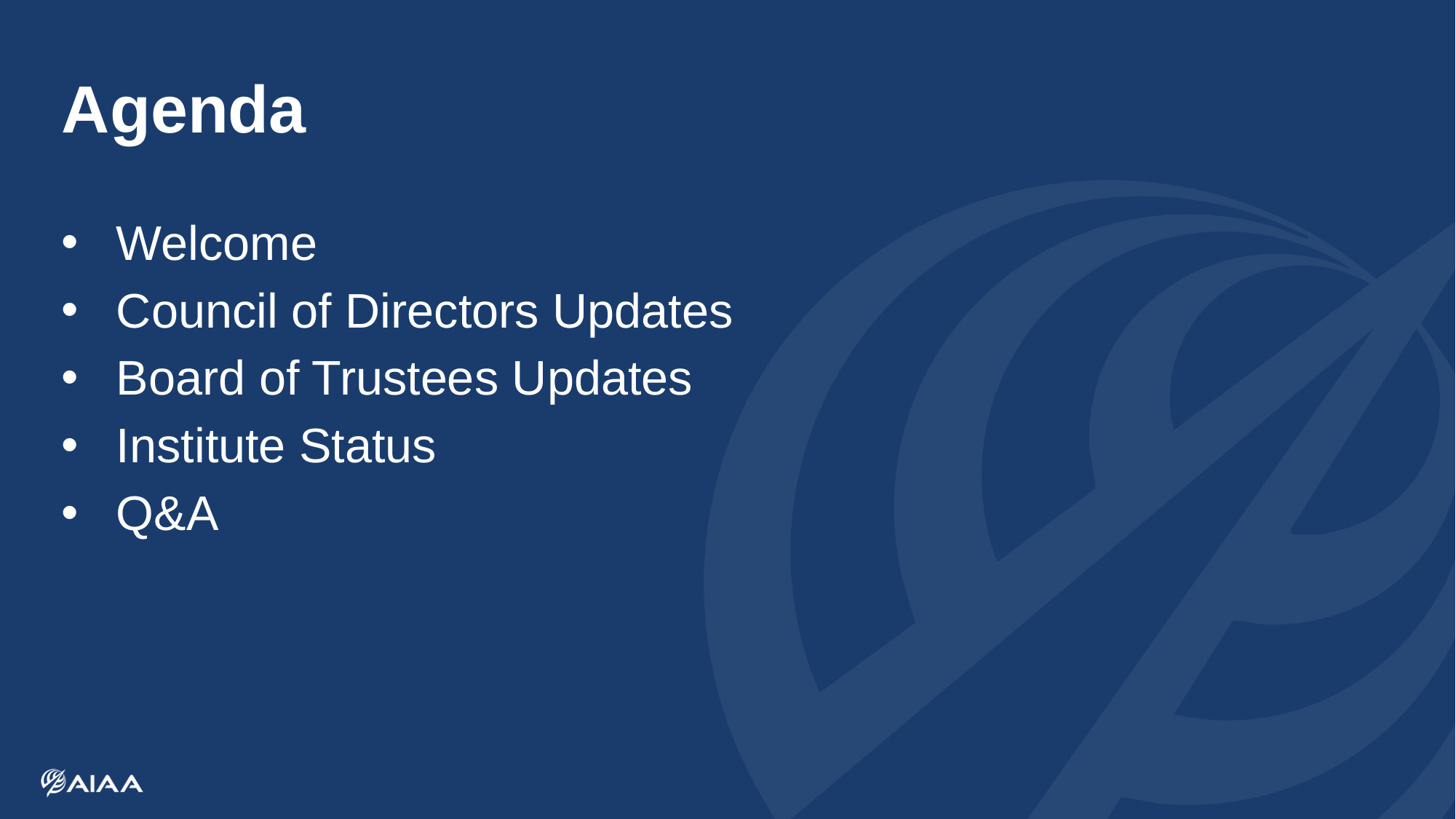

# Agenda
Welcome
Council of Directors Updates
Board of Trustees Updates
Institute Status
Q&A